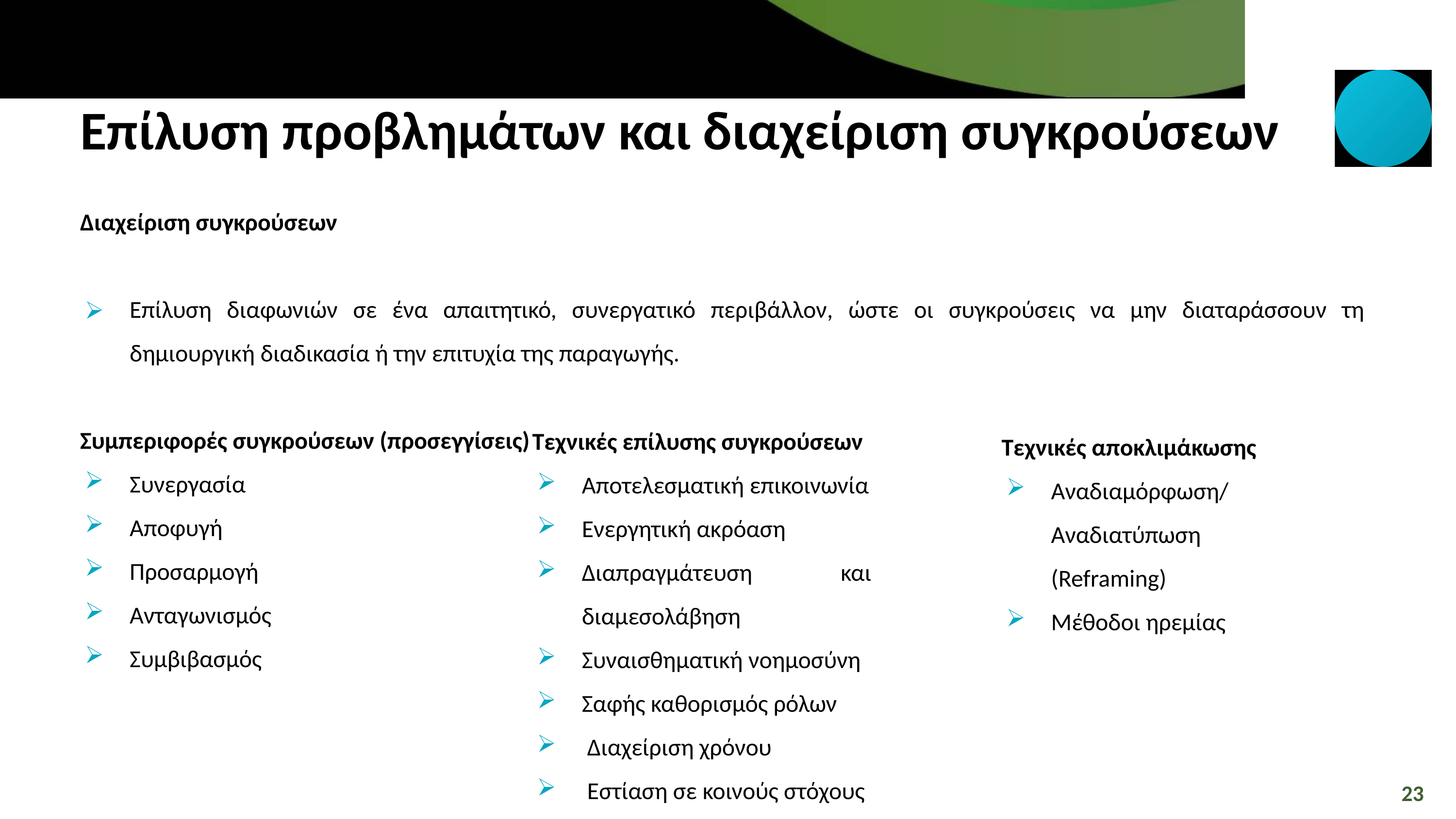

Επίλυση προβλημάτων και διαχείριση συγκρούσεων
Διαχείριση συγκρούσεων

Επίλυση διαφωνιών σε ένα απαιτητικό, συνεργατικό περιβάλλον, ώστε οι συγκρούσεις να μην διαταράσσουν τη δημιουργική διαδικασία ή την επιτυχία της παραγωγής.

Συμπεριφορές συγκρούσεων (προσεγγίσεις)
Συνεργασία
Αποφυγή
Προσαρμογή
Ανταγωνισμός
Συμβιβασμός
Τεχνικές επίλυσης συγκρούσεων
Αποτελεσματική επικοινωνία
Ενεργητική ακρόαση
Διαπραγμάτευση και διαμεσολάβηση
Συναισθηματική νοημοσύνη
Σαφής καθορισμός ρόλων
 Διαχείριση χρόνου
 Εστίαση σε κοινούς στόχους
Τεχνικές αποκλιμάκωσης
Αναδιαμόρφωση/Αναδιατύπωση (Reframing)
Μέθοδοι ηρεμίας
23